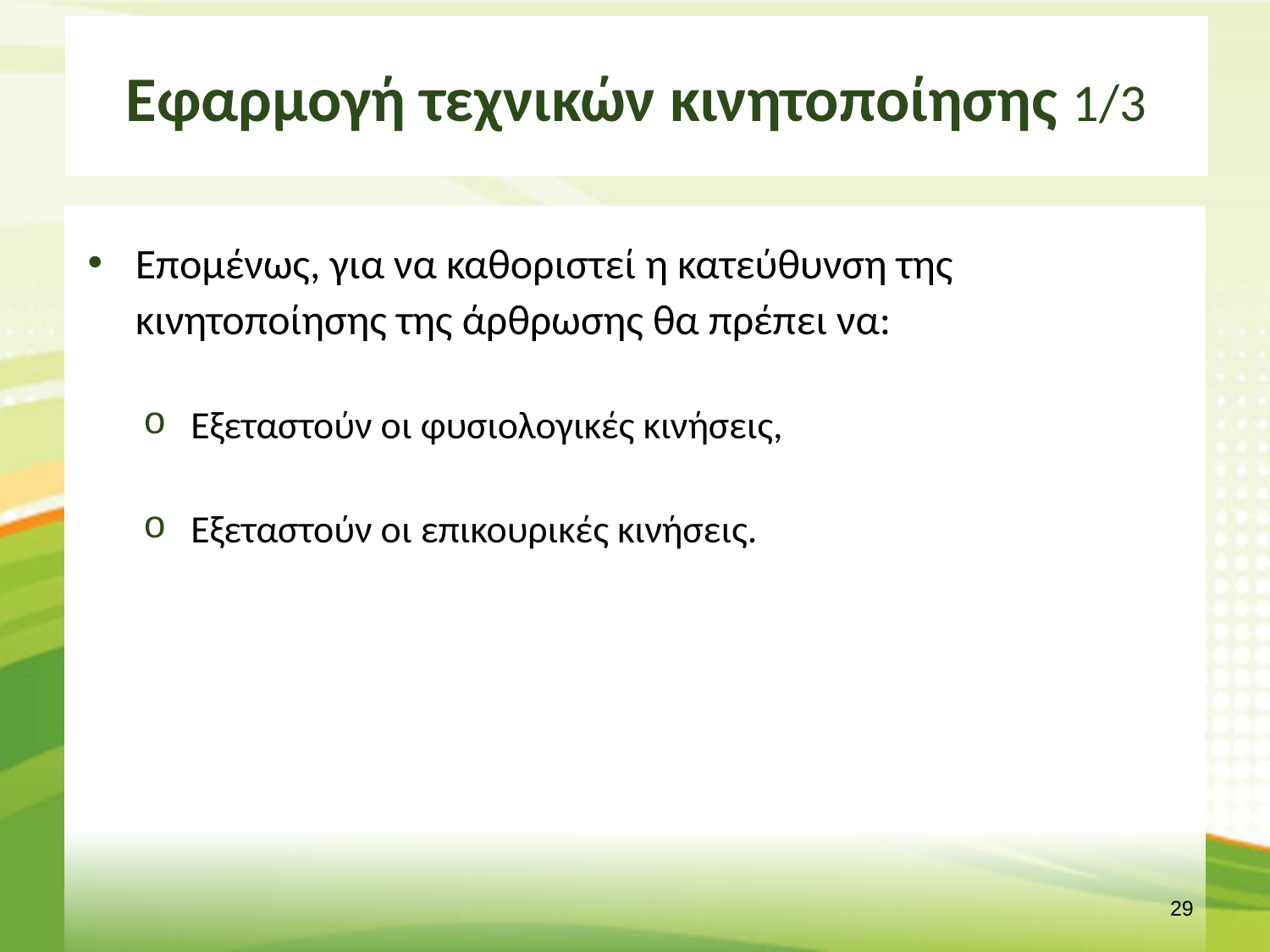

# Εφαρμογή τεχνικών κινητοποίησης 1/3
Επομένως, για να καθοριστεί η κατεύθυνση της κινητοποίησης της άρθρωσης θα πρέπει να:
Εξεταστούν οι φυσιολογικές κινήσεις,
Εξεταστούν οι επικουρικές κινήσεις.

29